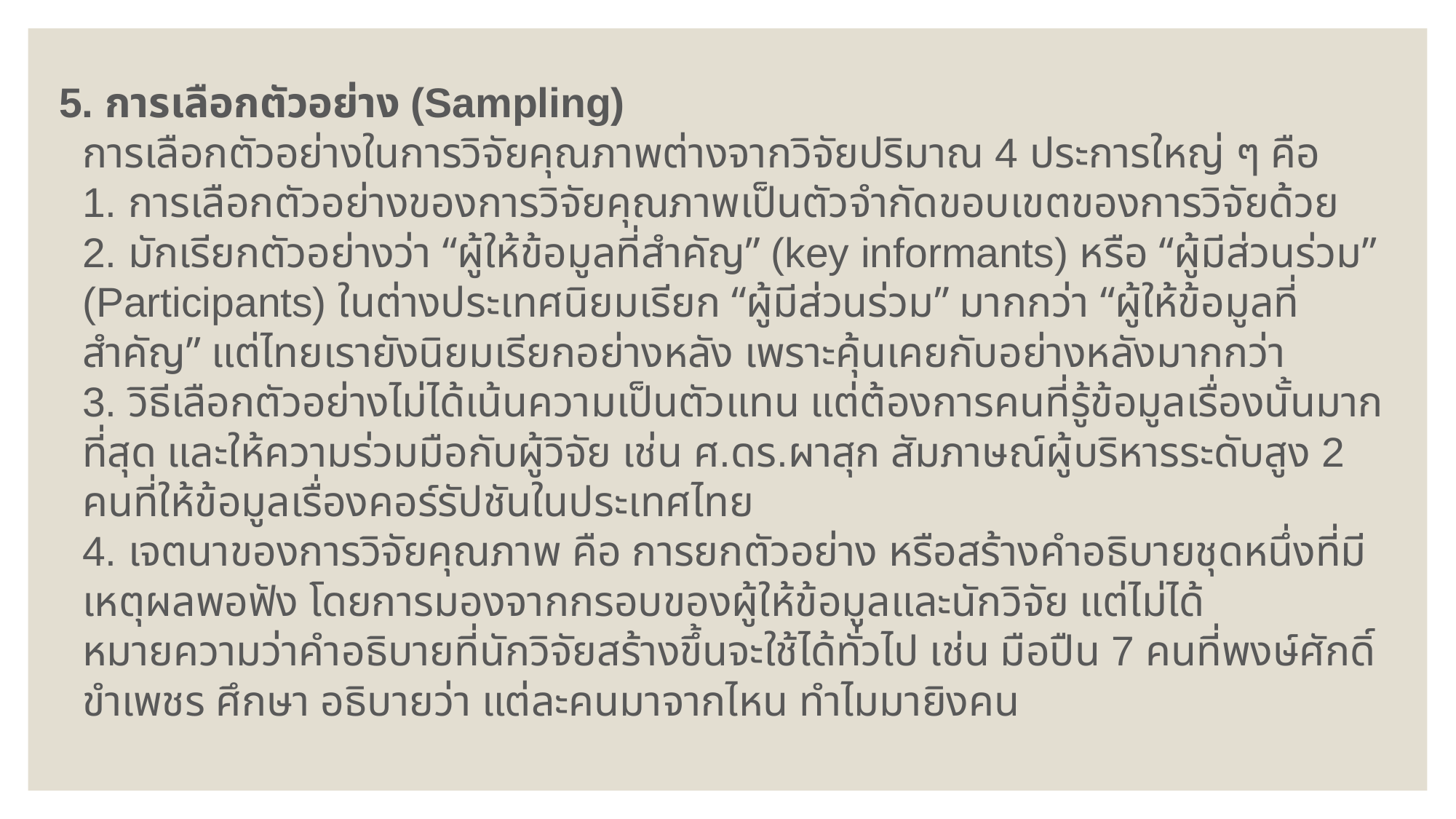

5. การเลือกตัวอย่าง (Sampling)
	การเลือกตัวอย่างในการวิจัยคุณภาพต่างจากวิจัยปริมาณ 4 ประการใหญ่ ๆ คือ
		1. การเลือกตัวอย่างของการวิจัยคุณภาพเป็นตัวจำกัดขอบเขตของการวิจัยด้วย
		2. มักเรียกตัวอย่างว่า “ผู้ให้ข้อมูลที่สำคัญ” (key informants) หรือ “ผู้มีส่วนร่วม” (Participants) ในต่างประเทศนิยมเรียก “ผู้มีส่วนร่วม” มากกว่า “ผู้ให้ข้อมูลที่สำคัญ” แต่ไทยเรายังนิยมเรียกอย่างหลัง เพราะคุ้นเคยกับอย่างหลังมากกว่า
		3. วิธีเลือกตัวอย่างไม่ได้เน้นความเป็นตัวแทน แต่ต้องการคนที่รู้ข้อมูลเรื่องนั้นมากที่สุด และให้ความร่วมมือกับผู้วิจัย เช่น ศ.ดร.ผาสุก สัมภาษณ์ผู้บริหารระดับสูง 2 คนที่ให้ข้อมูลเรื่องคอร์รัปชันในประเทศไทย
		4. เจตนาของการวิจัยคุณภาพ คือ การยกตัวอย่าง หรือสร้างคำอธิบายชุดหนึ่งที่มีเหตุผลพอฟัง โดยการมองจากกรอบของผู้ให้ข้อมูลและนักวิจัย แต่ไม่ได้หมายความว่าคำอธิบายที่นักวิจัยสร้างขึ้นจะใช้ได้ทั่วไป เช่น มือปืน 7 คนที่พงษ์ศักดิ์ขำเพชร ศึกษา อธิบายว่า แต่ละคนมาจากไหน ทำไมมายิงคน